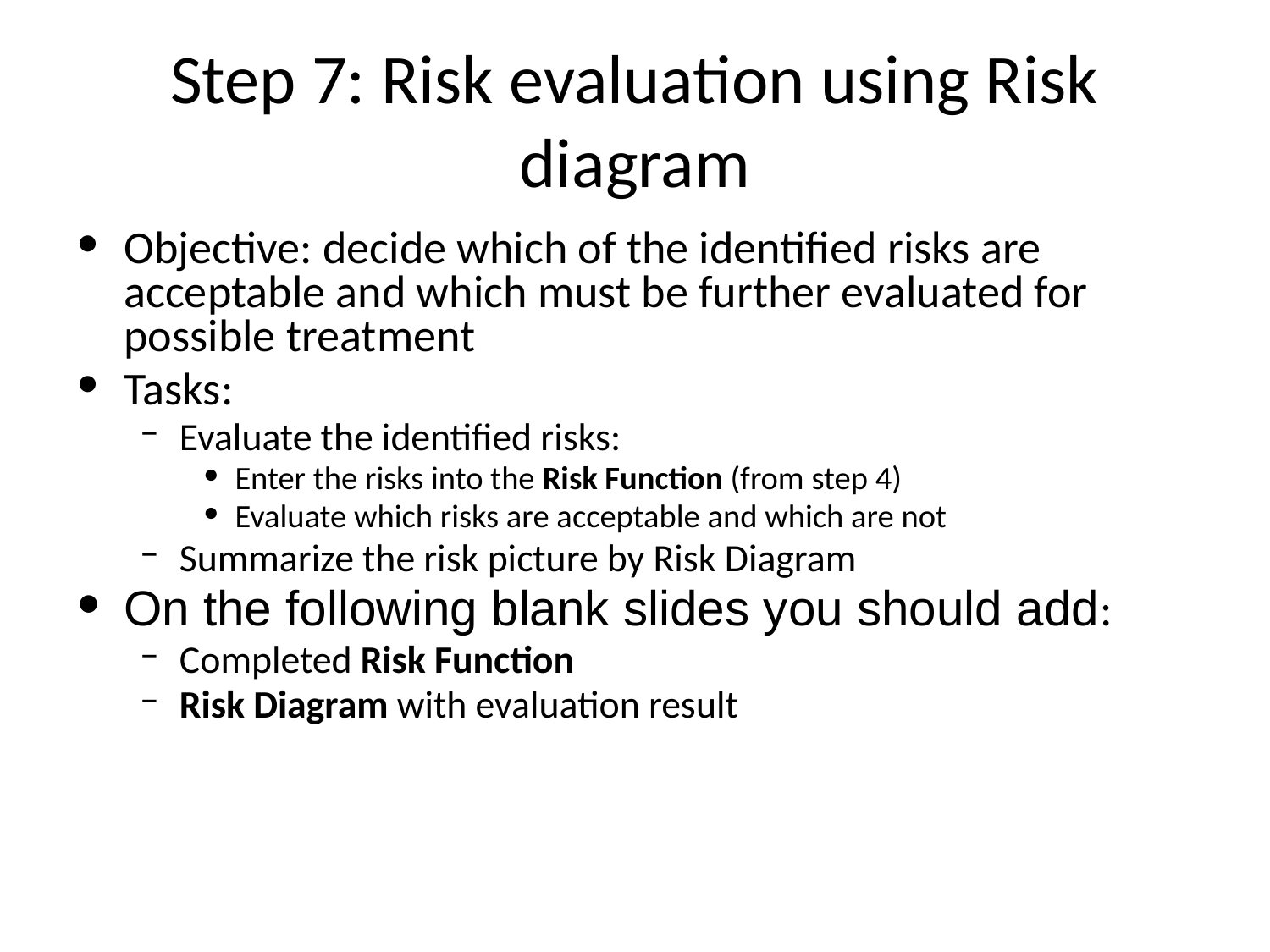

# Step 7: Risk evaluation using Risk diagram
Objective: decide which of the identified risks are acceptable and which must be further evaluated for possible treatment
Tasks:
Evaluate the identified risks:
Enter the risks into the Risk Function (from step 4)
Evaluate which risks are acceptable and which are not
Summarize the risk picture by Risk Diagram
On the following blank slides you should add:
Completed Risk Function
Risk Diagram with evaluation result